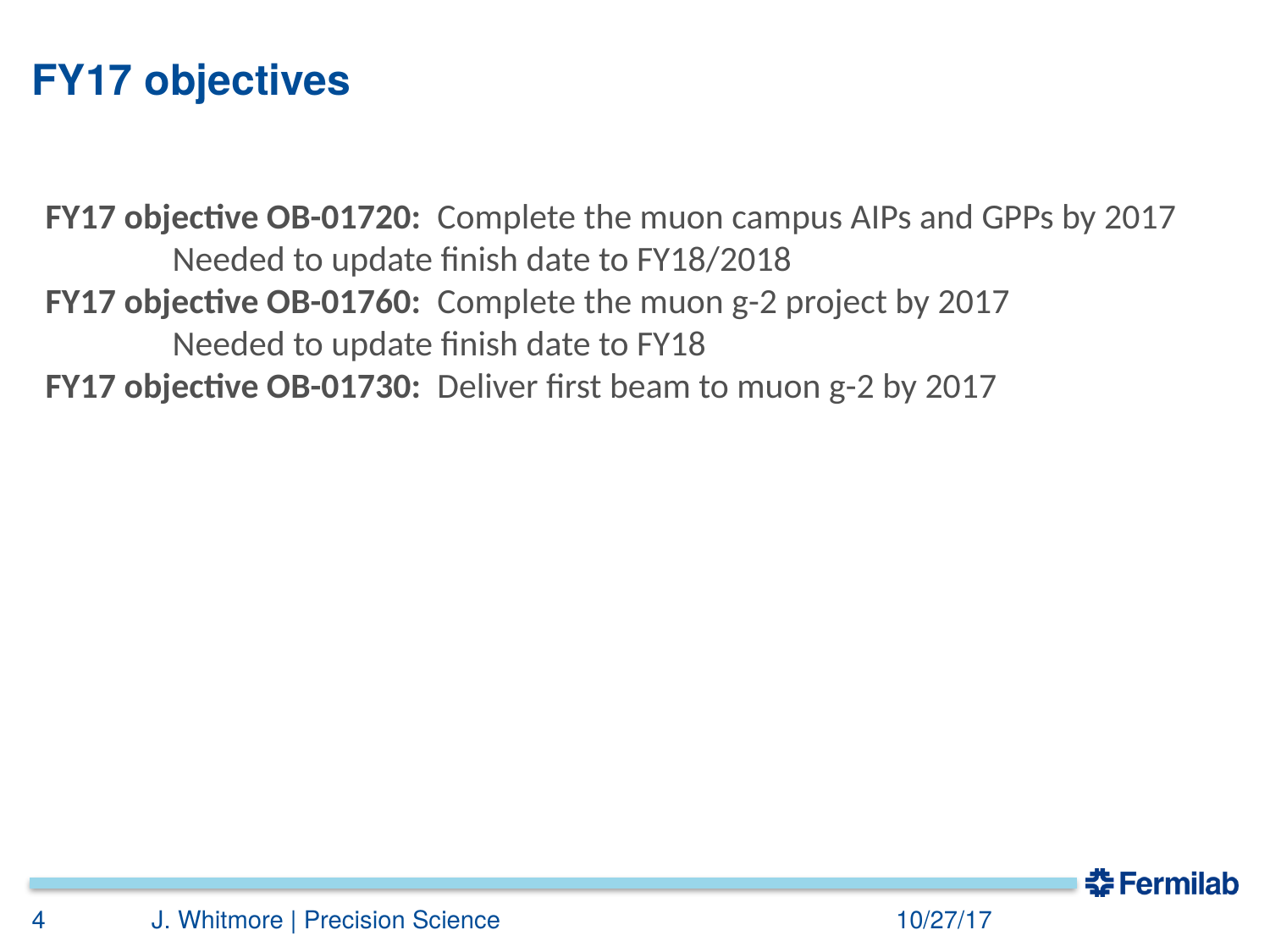

# FY17 objectives
FY17 objective OB-01720:  Complete the muon campus AIPs and GPPs by 2017
	Needed to update finish date to FY18/2018
FY17 objective OB-01760:  Complete the muon g-2 project by 2017
	Needed to update finish date to FY18
FY17 objective OB-01730:  Deliver first beam to muon g-2 by 2017

4
J. Whitmore | Precision Science
10/27/17